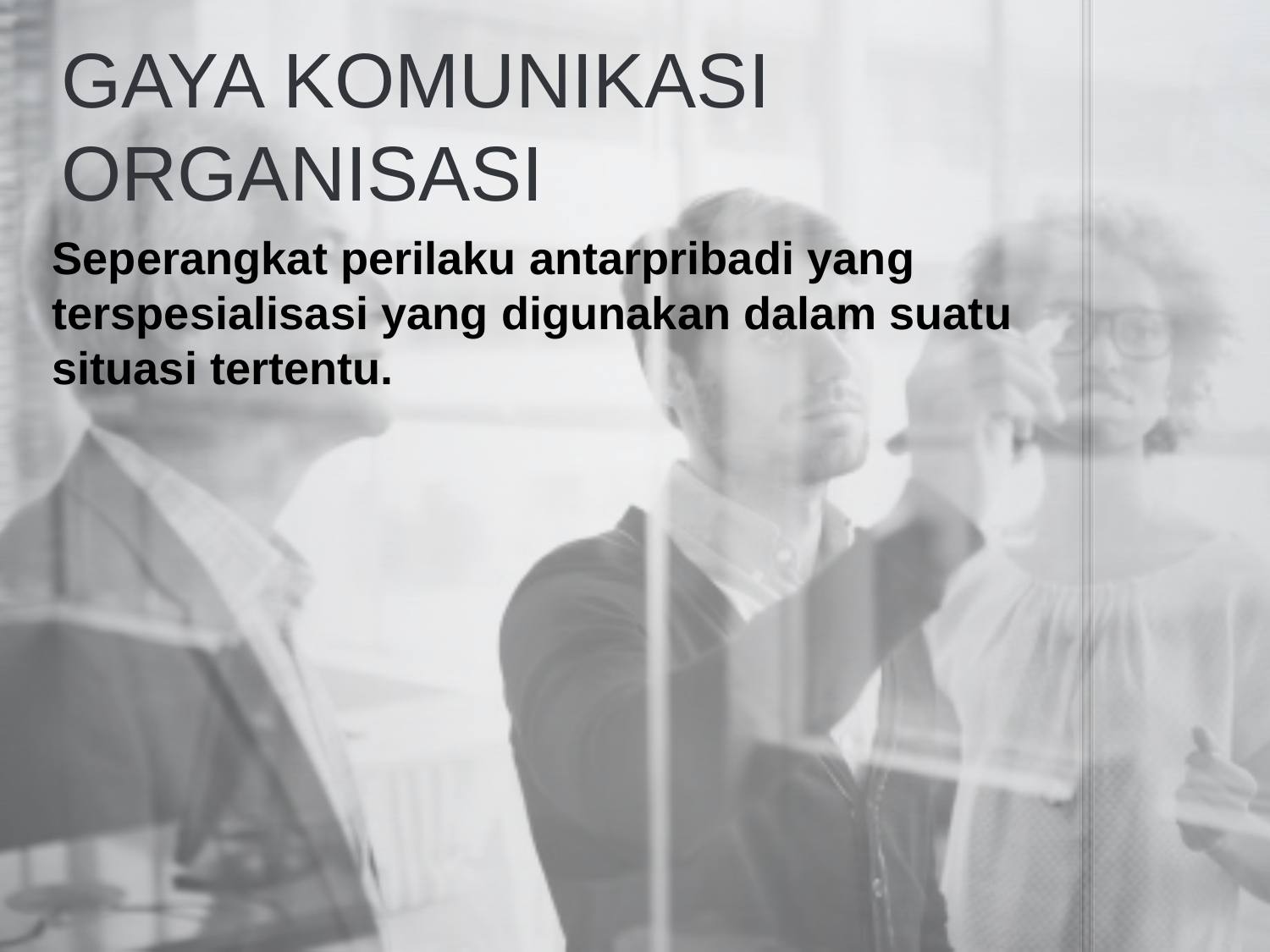

# GAYA KOMUNIKASI ORGANISASI
	Seperangkat perilaku antarpribadi yang terspesialisasi yang digunakan dalam suatu situasi tertentu.